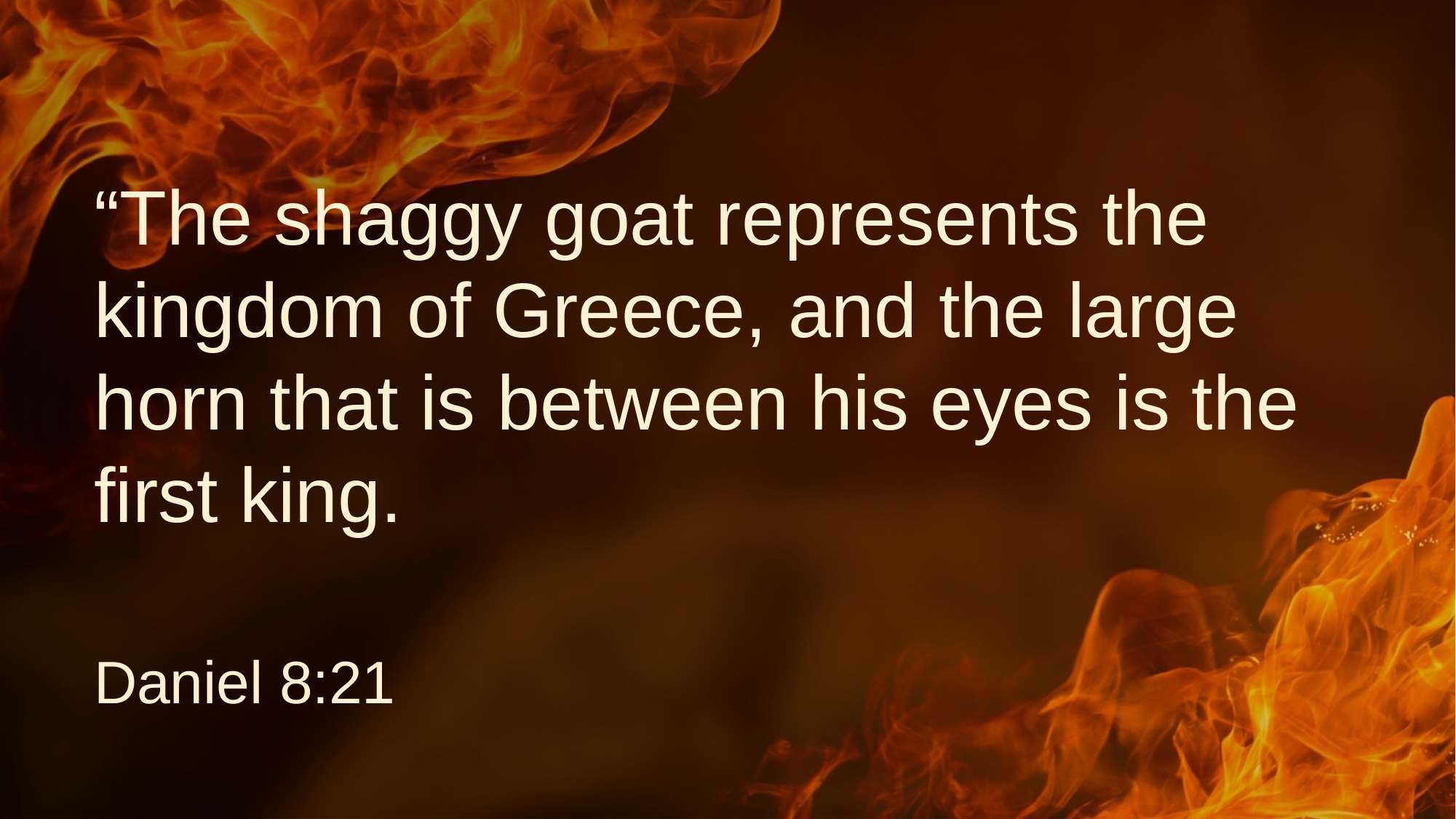

# “The shaggy goat represents the kingdom of Greece, and the large horn that is between his eyes is the first king.
Daniel 8:21